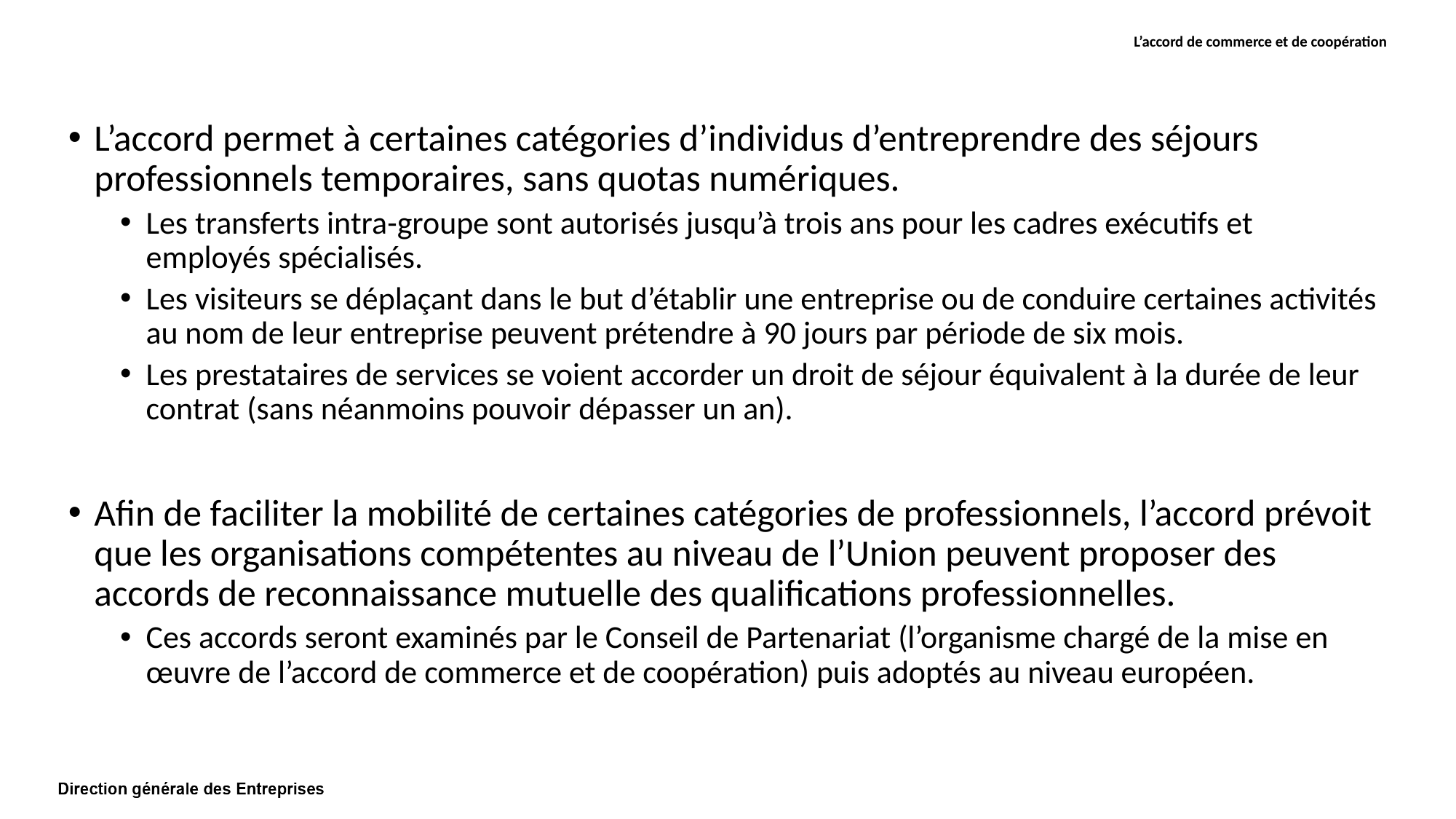

L’accord de commerce et de coopération
L’accord permet à certaines catégories d’individus d’entreprendre des séjours professionnels temporaires, sans quotas numériques.
Les transferts intra-groupe sont autorisés jusqu’à trois ans pour les cadres exécutifs et employés spécialisés.
Les visiteurs se déplaçant dans le but d’établir une entreprise ou de conduire certaines activités au nom de leur entreprise peuvent prétendre à 90 jours par période de six mois.
Les prestataires de services se voient accorder un droit de séjour équivalent à la durée de leur contrat (sans néanmoins pouvoir dépasser un an).

Afin de faciliter la mobilité de certaines catégories de professionnels, l’accord prévoit que les organisations compétentes au niveau de l’Union peuvent proposer des accords de reconnaissance mutuelle des qualifications professionnelles.
Ces accords seront examinés par le Conseil de Partenariat (l’organisme chargé de la mise en œuvre de l’accord de commerce et de coopération) puis adoptés au niveau européen.